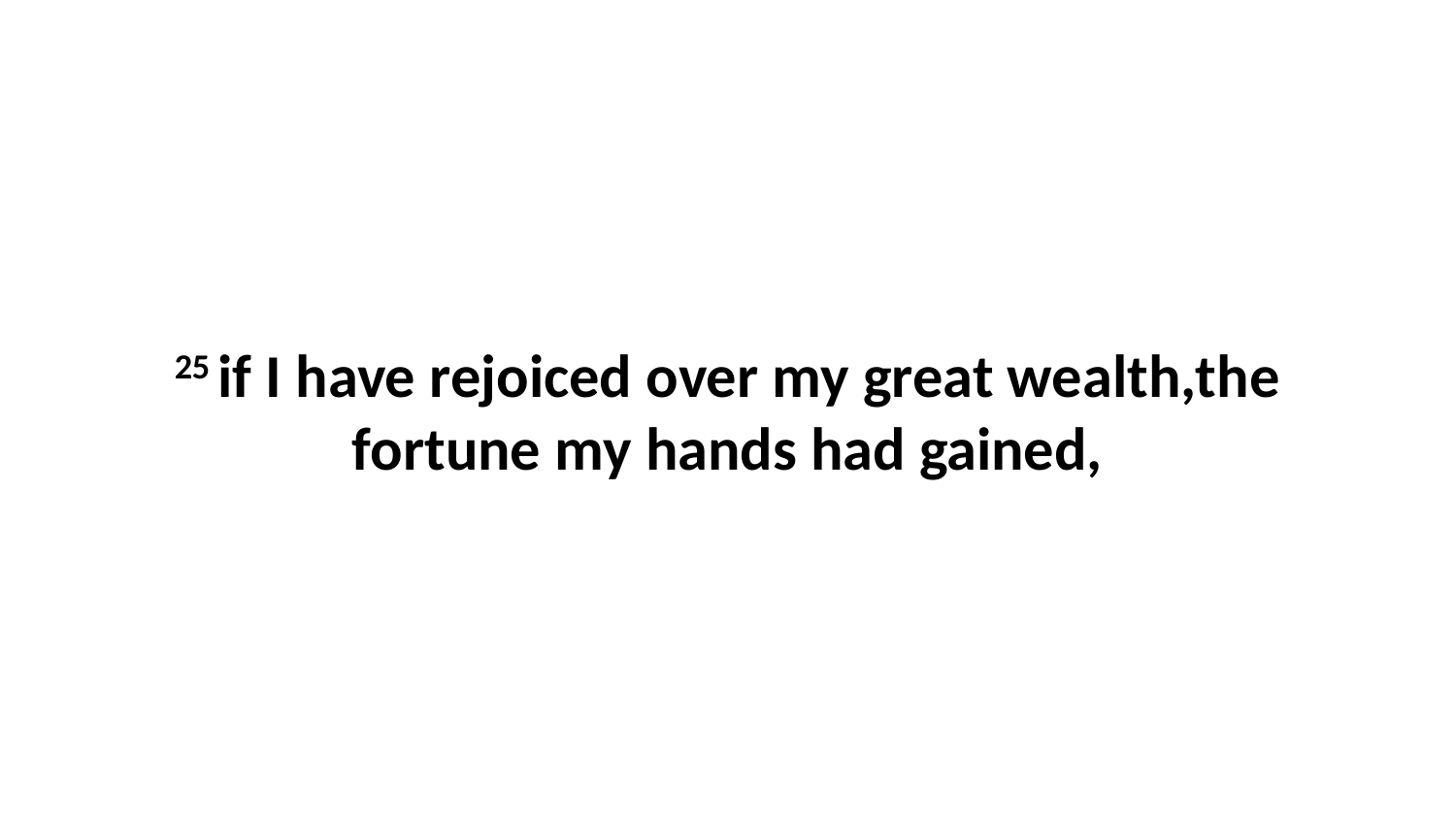

25 if I have rejoiced over my great wealth,the fortune my hands had gained,